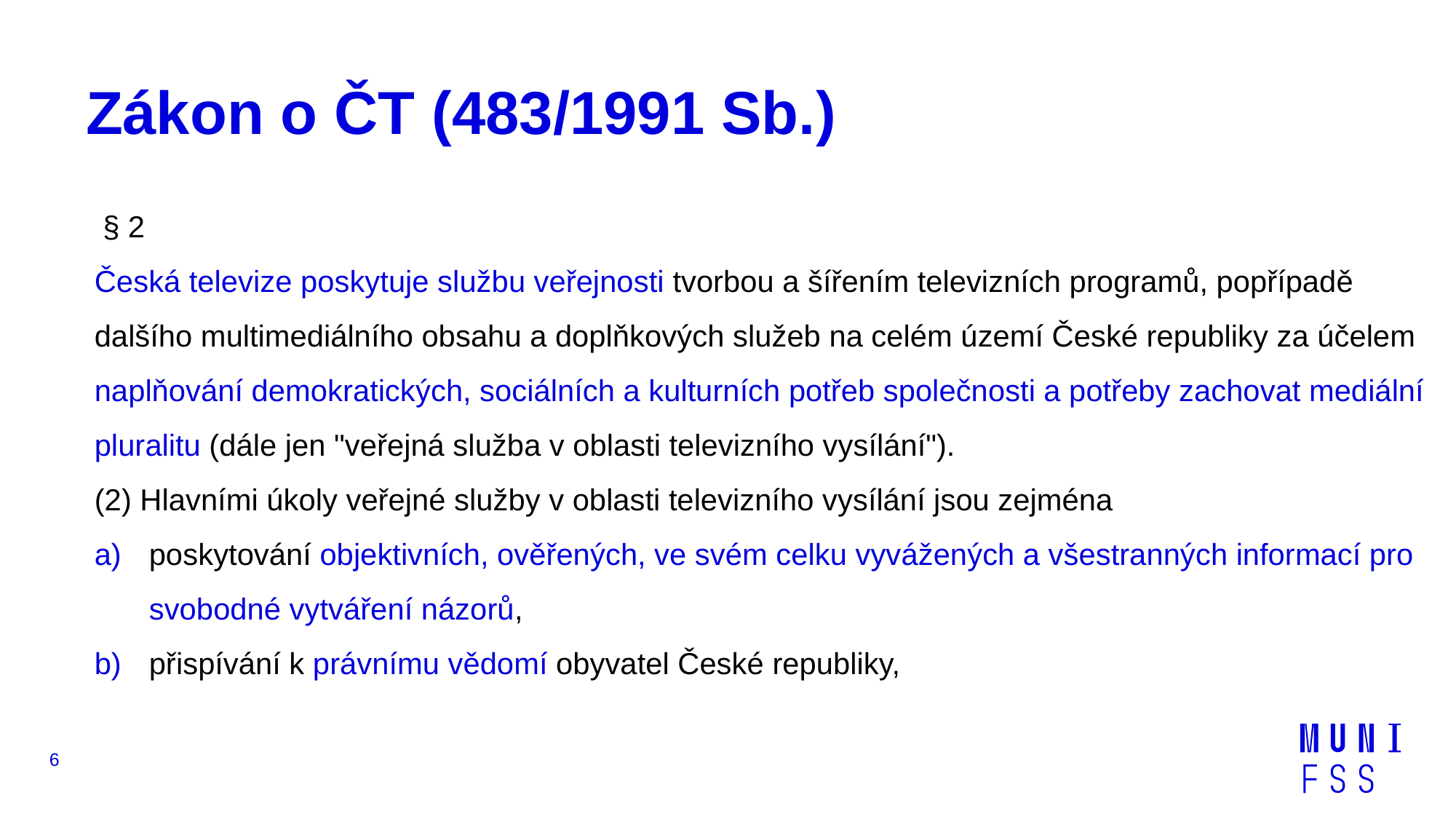

# Zákon o ČT (483/1991 Sb.)
 § 2
Česká televize poskytuje službu veřejnosti tvorbou a šířením televizních programů, popřípadě dalšího multimediálního obsahu a doplňkových služeb na celém území České republiky za účelem naplňování demokratických, sociálních a kulturních potřeb společnosti a potřeby zachovat mediální pluralitu (dále jen "veřejná služba v oblasti televizního vysílání").
(2) Hlavními úkoly veřejné služby v oblasti televizního vysílání jsou zejména
poskytování objektivních, ověřených, ve svém celku vyvážených a všestranných informací pro svobodné vytváření názorů,
přispívání k právnímu vědomí obyvatel České republiky,

6